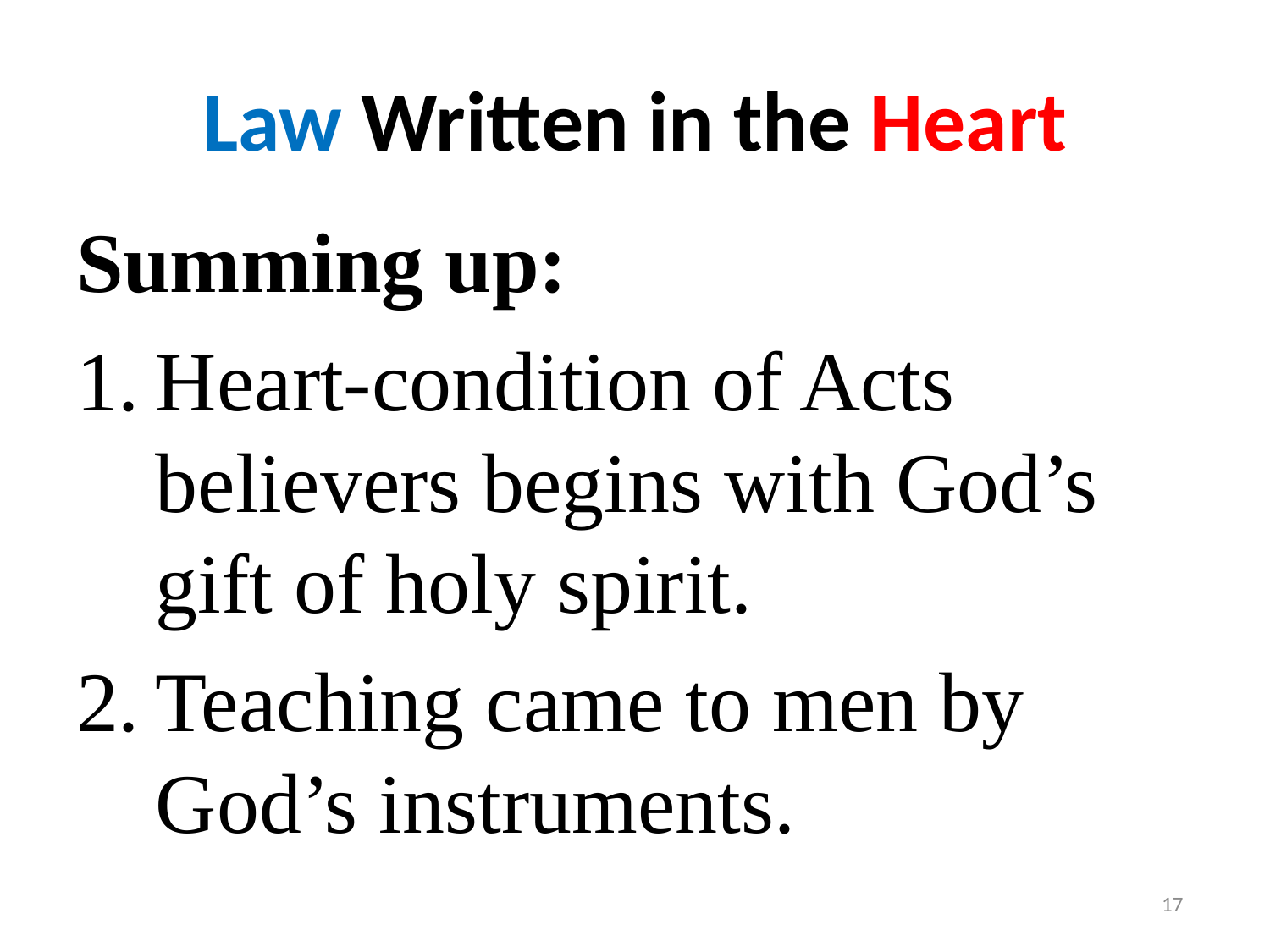

# Law Written in the Heart
Summing up:
Heart-condition of Acts believers begins with God’s gift of holy spirit.
Teaching came to men by God’s instruments.
17